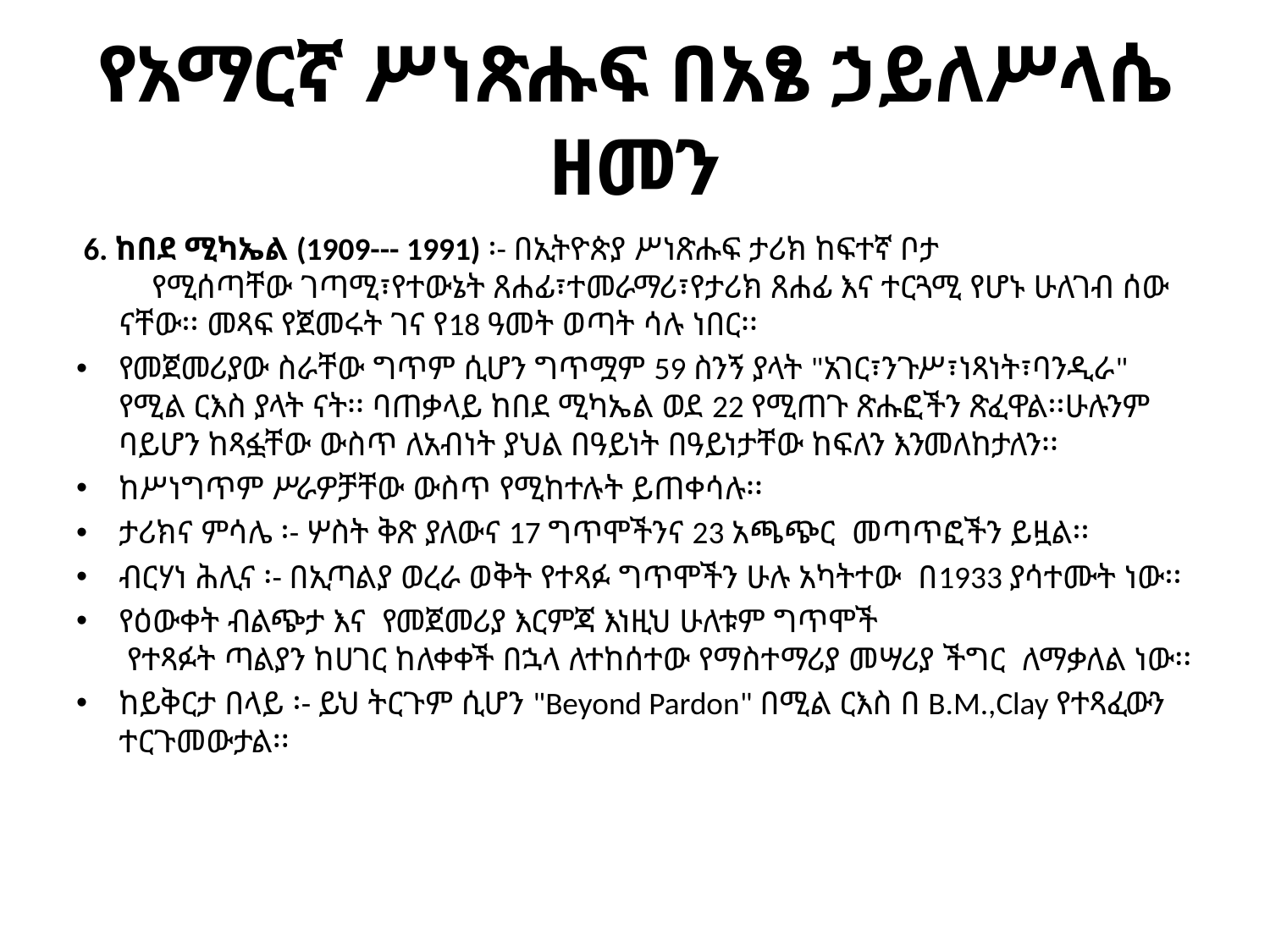

# የአማርኛ ሥነጽሑፍ በአፄ ኃይለሥላሴ ዘመን
 6. ከበደ ሚካኤል (1909--- 1991) ፡- በኢትዮጵያ ሥነጽሑፍ ታሪክ ከፍተኛ ቦታ
    የሚሰጣቸው ገጣሚ፣የተውኔት ጸሐፊ፣ተመራማሪ፣የታሪክ ጸሐፊ እና ተርጓሚ የሆኑ ሁለገብ ሰው ናቸው፡፡ መጻፍ የጀመሩት ገና የ18 ዓመት ወጣት ሳሉ ነበር፡፡
የመጀመሪያው ስራቸው ግጥም ሲሆን ግጥሟም 59 ስንኝ ያላት "አገር፣ንጉሥ፣ነጻነት፣ባንዲራ" የሚል ርእስ ያላት ናት፡፡ ባጠቃላይ ከበደ ሚካኤል ወደ 22 የሚጠጉ ጽሑፎችን ጽፈዋል፡፡ሁሉንም ባይሆን ከጻፏቸው ውስጥ ለአብነት ያህል በዓይነት በዓይነታቸው ከፍለን እንመለከታለን፡፡
ከሥነግጥም ሥራዎቻቸው ውስጥ የሚከተሉት ይጠቀሳሉ፡፡
ታሪክና ምሳሌ ፡- ሦስት ቅጽ ያለውና 17 ግጥሞችንና 23 አጫጭር  መጣጥፎችን ይዟል፡፡
ብርሃነ ሕሊና ፡- በኢጣልያ ወረራ ወቅት የተጻፉ ግጥሞችን ሁሉ አካትተው  በ1933 ያሳተሙት ነው፡፡
የዕውቀት ብልጭታ እና  የመጀመሪያ እርምጃ እነዚህ ሁለቱም ግጥሞች
 የተጻፉት ጣልያን ከሀገር ከለቀቀች በኋላ ለተከሰተው የማስተማሪያ መሣሪያ ችግር  ለማቃለል ነው፡፡
ከይቅርታ በላይ ፡- ይህ ትርጉም ሲሆን "Beyond Pardon" በሚል ርእስ በ B.M.,Clay የተጻፈውን ተርጉመውታል፡፡